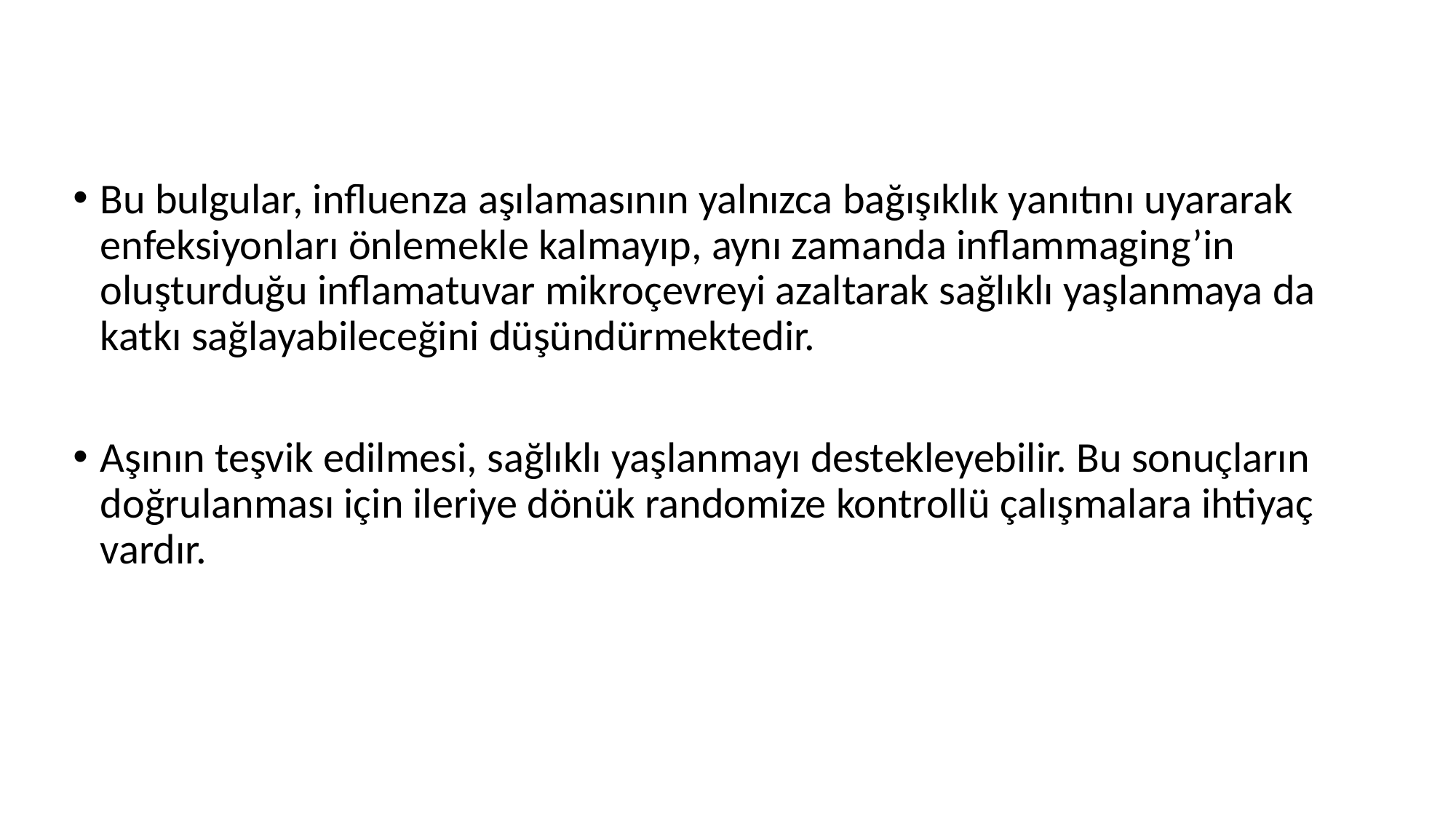

#
Bu bulgular, influenza aşılamasının yalnızca bağışıklık yanıtını uyararak enfeksiyonları önlemekle kalmayıp, aynı zamanda inflammaging’in oluşturduğu inflamatuvar mikroçevreyi azaltarak sağlıklı yaşlanmaya da katkı sağlayabileceğini düşündürmektedir.

Aşının teşvik edilmesi, sağlıklı yaşlanmayı destekleyebilir. Bu sonuçların doğrulanması için ileriye dönük randomize kontrollü çalışmalara ihtiyaç vardır.